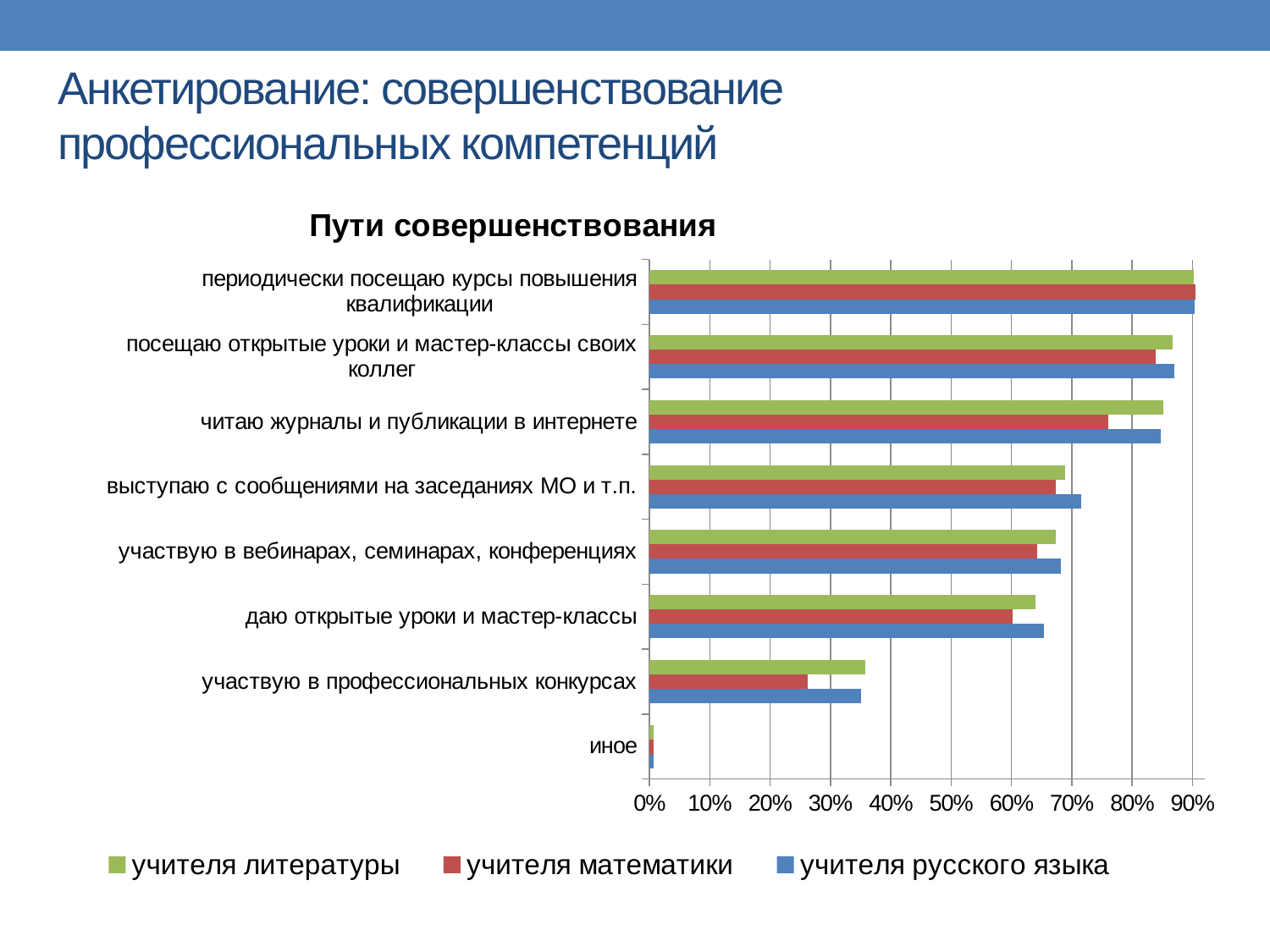

# Анкетирование: совершенствование профессиональных компетенций

### Chart: Пути совершенствования

| Category | учителя русского языка | учителя математики | учителя литературы |
|---|---|---|---|
| иное | 0.00728486872059493 | 0.006477048718670797 | 0.007415858528237307 |
| участвую в профессиональных конкурсах | 0.3513431476703597 | 0.26203886229231205 | 0.3580528617607911 |
| даю открытые уроки и мастер-классы | 0.6535134314767036 | 0.601661503801746 | 0.6392850351777905 |
| участвую в вебинарах, семинарах, конференциях | 0.681742297769009 | 0.6422134609969022 | 0.6731317741015402 |
| выступаю с сообщениями на заседаниях МО и т.п. | 0.7154348156017605 | 0.6740354829625459 | 0.688533941814033 |
| читаю журналы и публикации в интернете | 0.8468659887691607 | 0.7602083920022529 | 0.8516828294352539 |
| посещаю открытые уроки и мастер-классы своих коллег | 0.8702382759144028 | 0.8383553928470853 | 0.8670849971477466 |
| периодически посещаю курсы повышения квалификации | 0.90302018515708 | 0.9049563503238525 | 0.9024529378208785 |